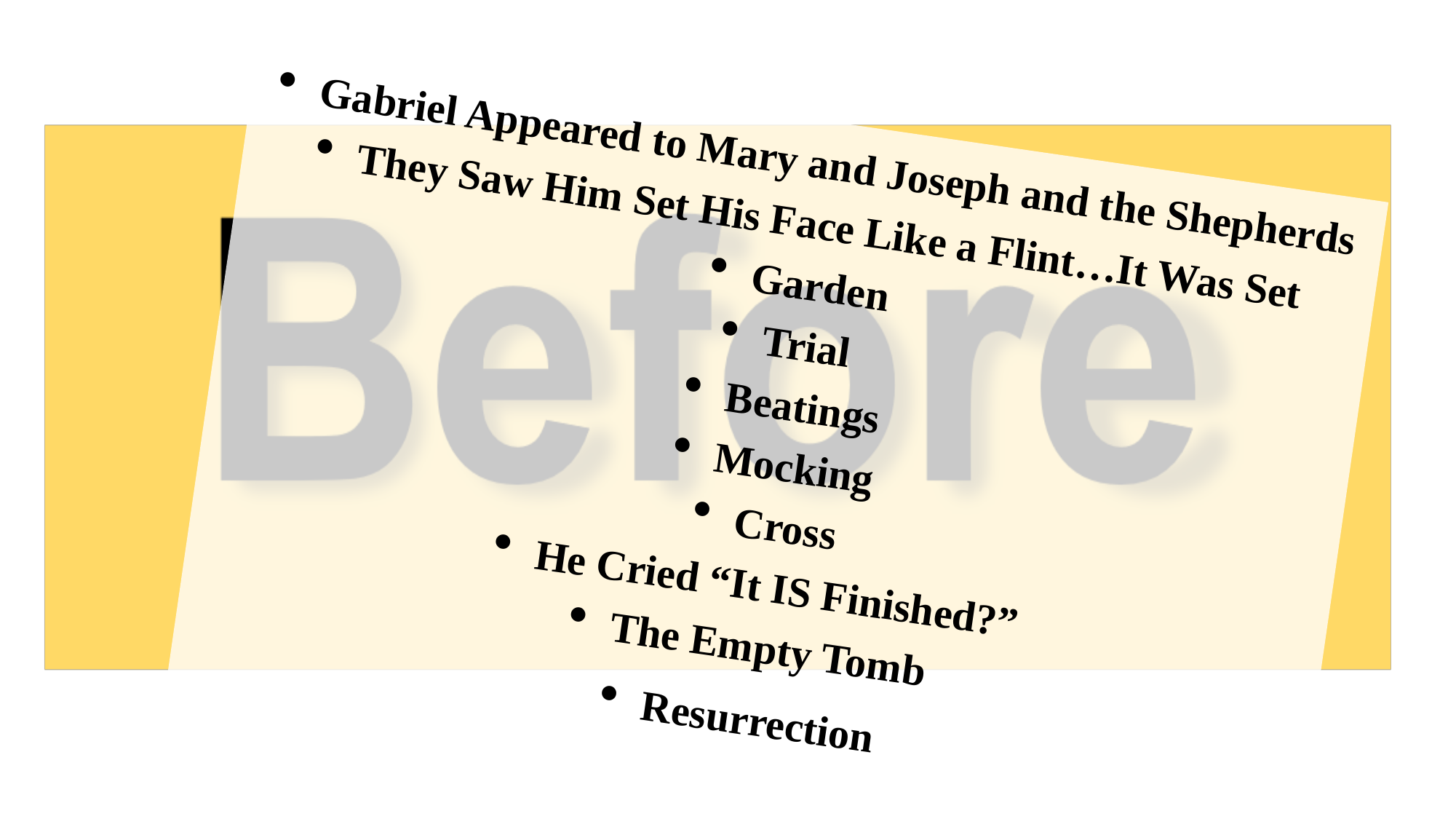

Gabriel Appeared to Mary and Joseph and the Shepherds
They Saw Him Set His Face Like a Flint…It Was Set
Garden
Trial
Beatings
Mocking
Cross
He Cried “It IS Finished?”
The Empty Tomb
Resurrection